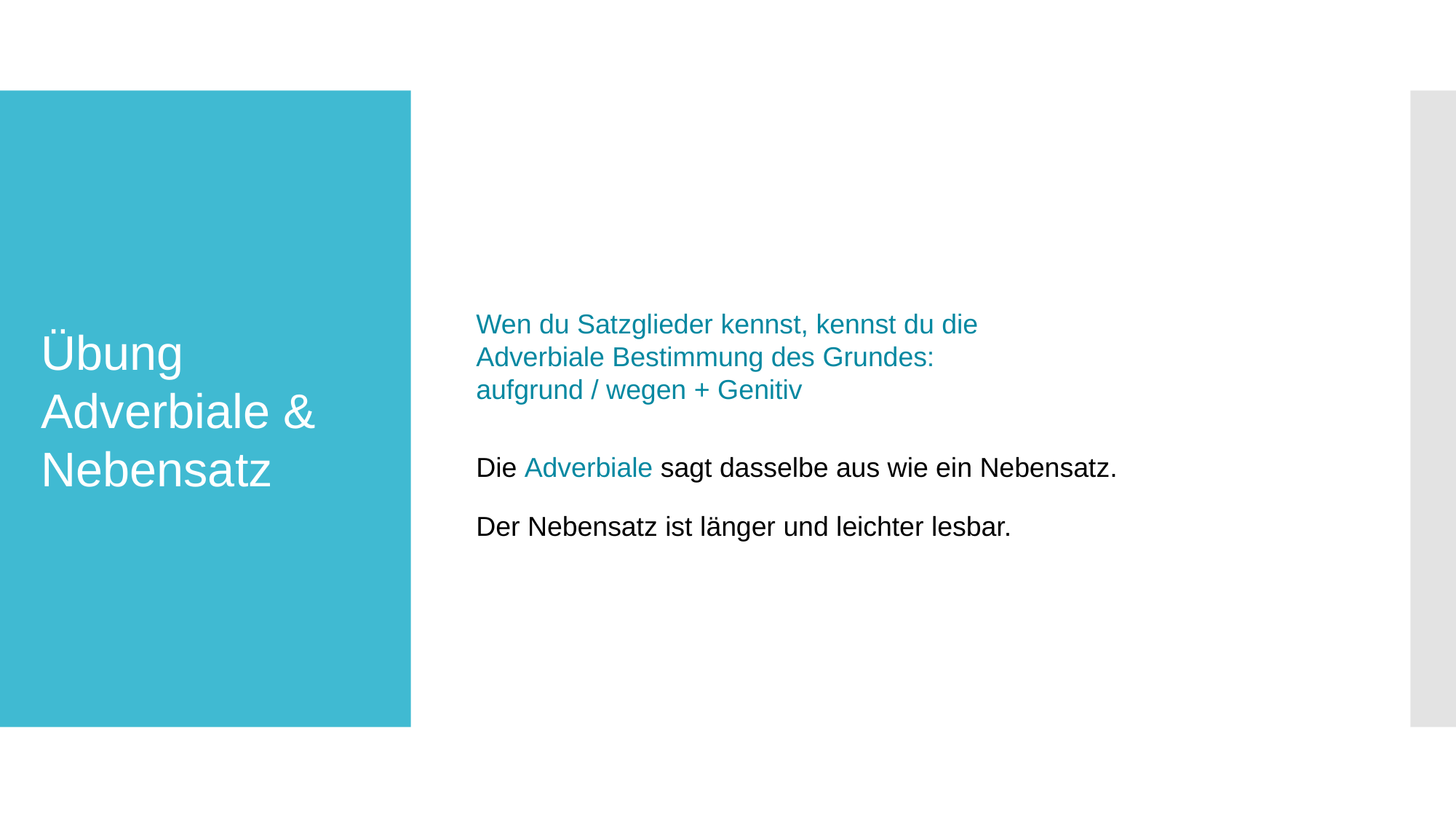

Wer begründet, der überzeugt!
# Übung Adverbiale & Nebensatz

Wen du Satzglieder kennst, kennst du die
Adverbiale Bestimmung des Grundes:
aufgrund / wegen + Genitiv

Die Adverbiale sagt dasselbe aus wie ein Nebensatz.
Der Nebensatz ist länger und leichter lesbar.